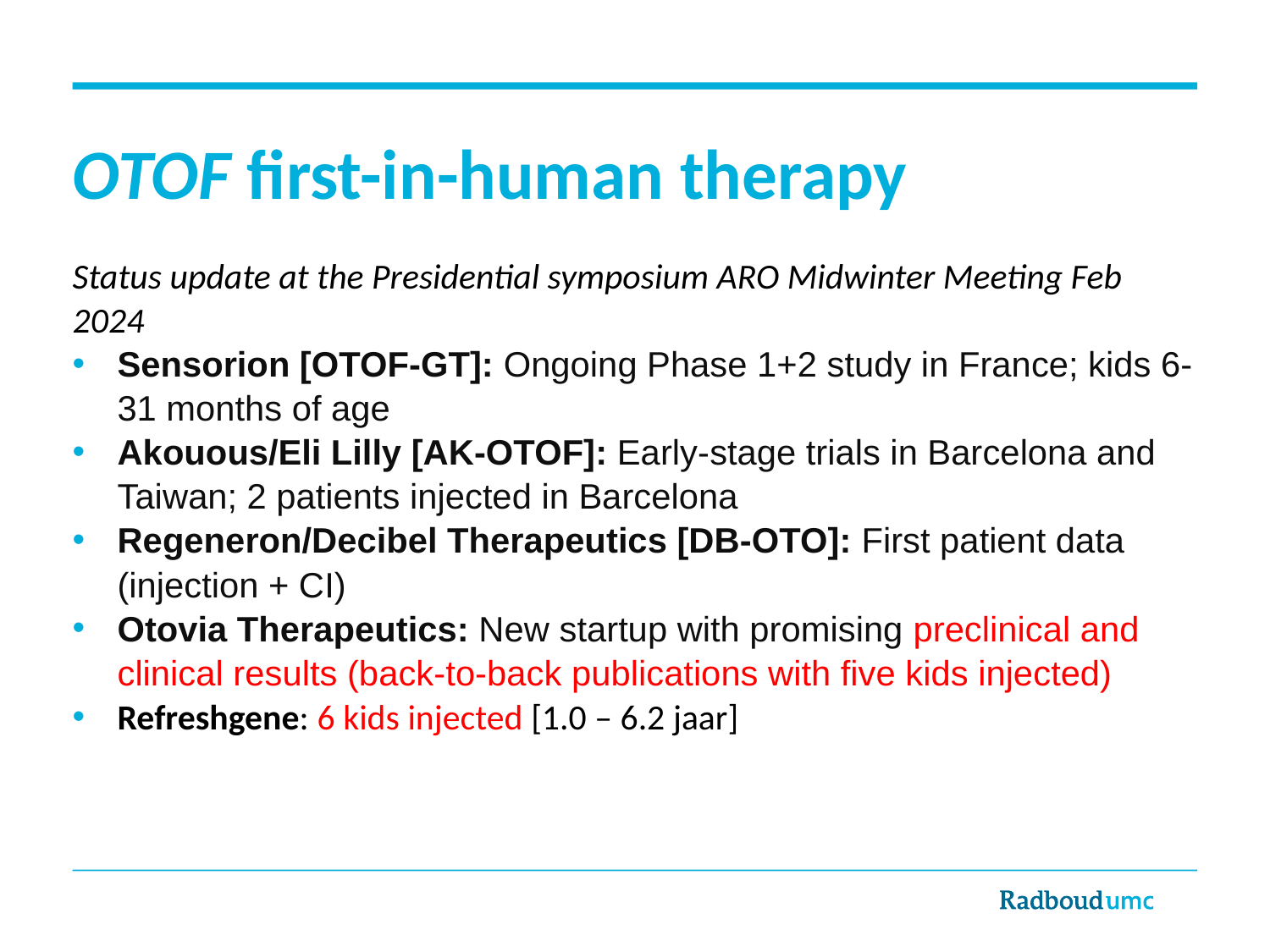

# OTOF first-in-human therapy
Status update at the Presidential symposium ARO Midwinter Meeting Feb 2024
Sensorion [OTOF-GT]: Ongoing Phase 1+2 study in France; kids 6-31 months of age
Akouous/Eli Lilly [AK-OTOF]: Early-stage trials in Barcelona and Taiwan; 2 patients injected in Barcelona
Regeneron/Decibel Therapeutics [DB-OTO]: First patient data (injection + CI)
Otovia Therapeutics: New startup with promising preclinical and clinical results (back-to-back publications with five kids injected)
Refreshgene: 6 kids injected [1.0 – 6.2 jaar]